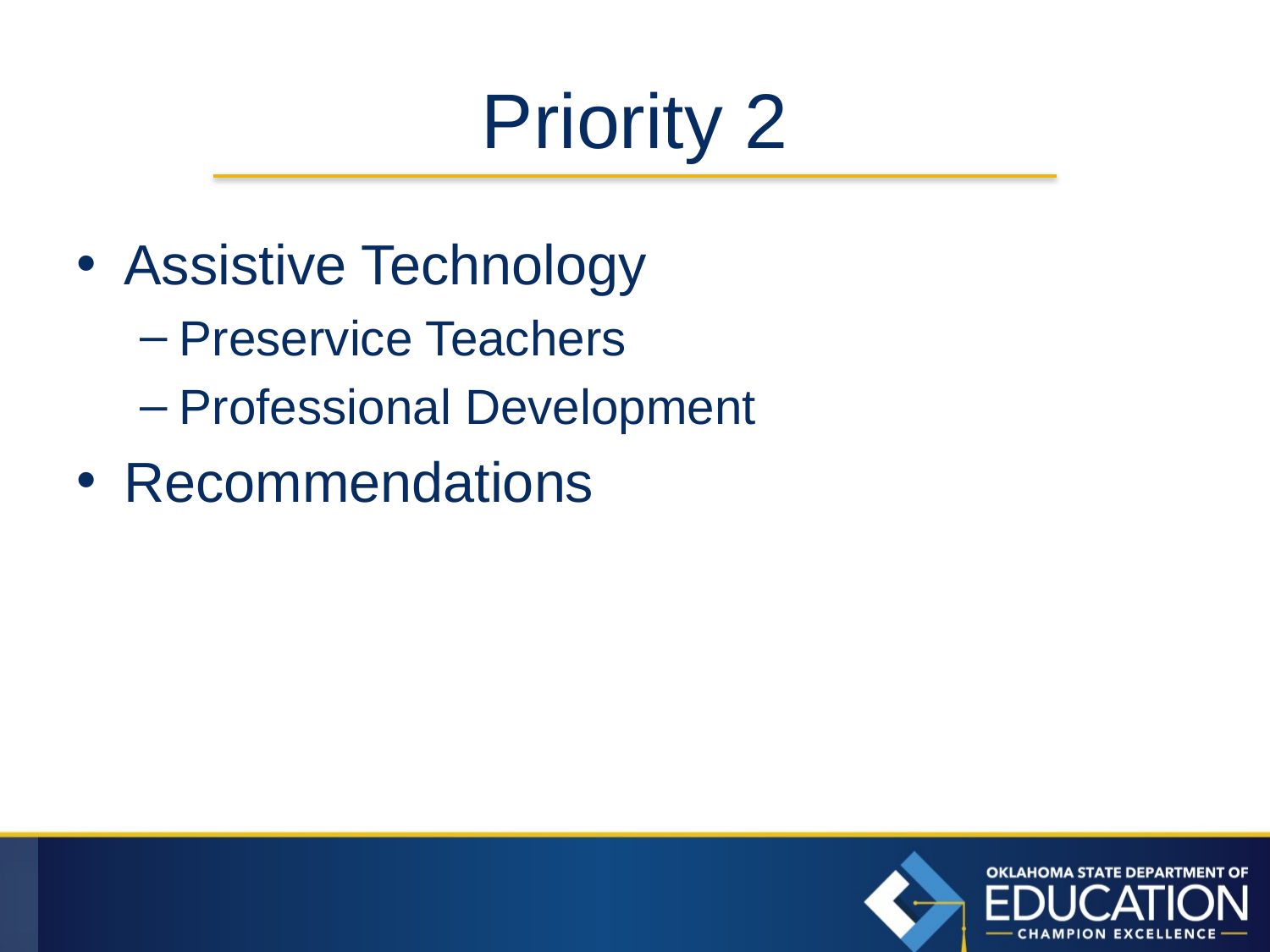

# Priority 2
Assistive Technology
Preservice Teachers
Professional Development
Recommendations